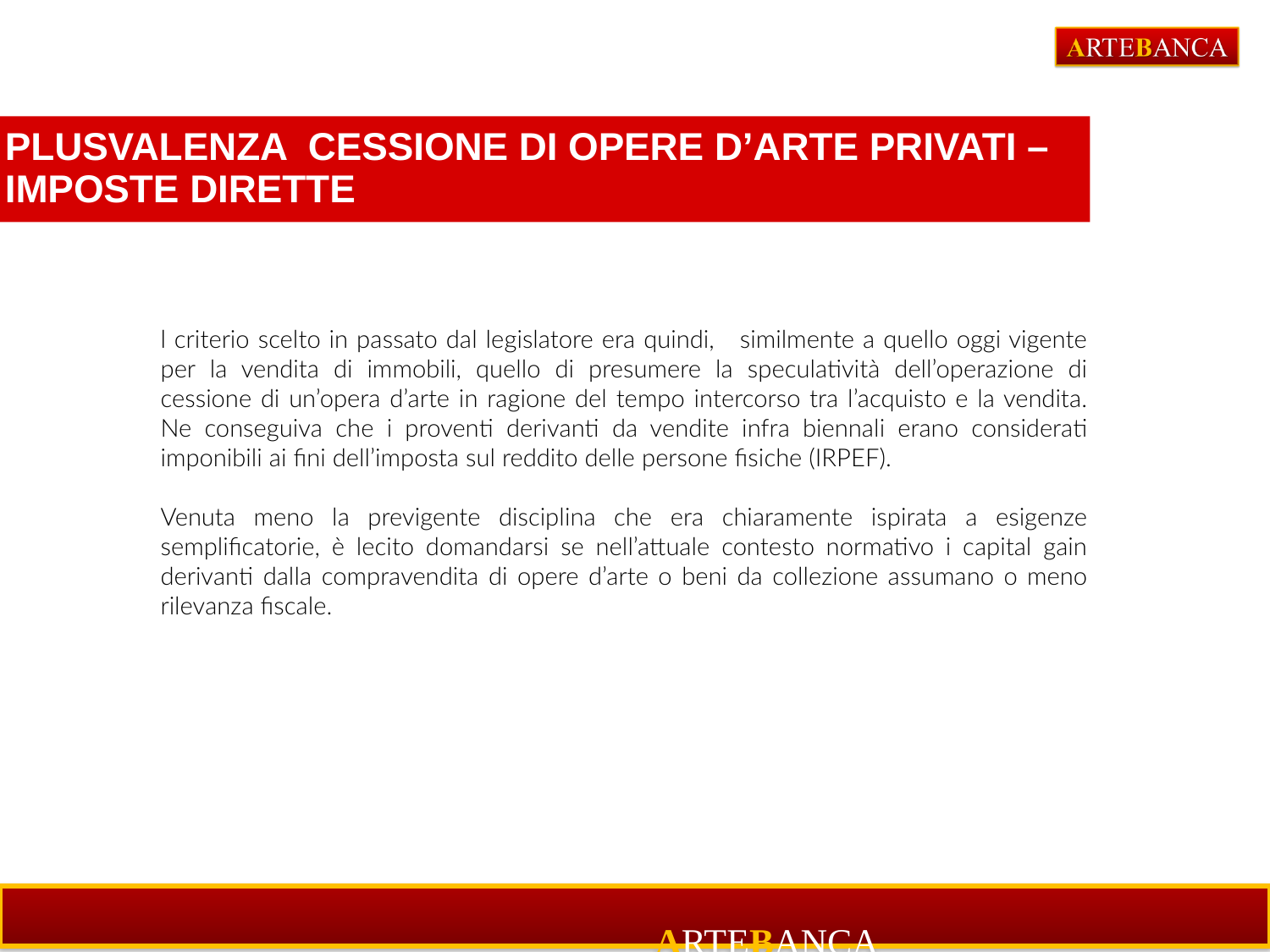

# PLUSVALENZA  CESSIONE DI OPERE D’ARTE PRIVATI – IMPOSTE DIRETTE
l criterio scelto in passato dal legislatore era quindi,   similmente a quello oggi vigente per la vendita di immobili, quello di presumere la speculatività dell’operazione di cessione di un’opera d’arte in ragione del tempo intercorso tra l’acquisto e la vendita. Ne conseguiva che i proventi derivanti da vendite infra biennali erano considerati imponibili ai fini dell’imposta sul reddito delle persone fisiche (IRPEF).

Venuta meno la previgente disciplina che era chiaramente ispirata a esigenze semplificatorie, è lecito domandarsi se nell’attuale contesto normativo i capital gain derivanti dalla compravendita di opere d’arte o beni da collezione assumano o meno rilevanza fiscale.